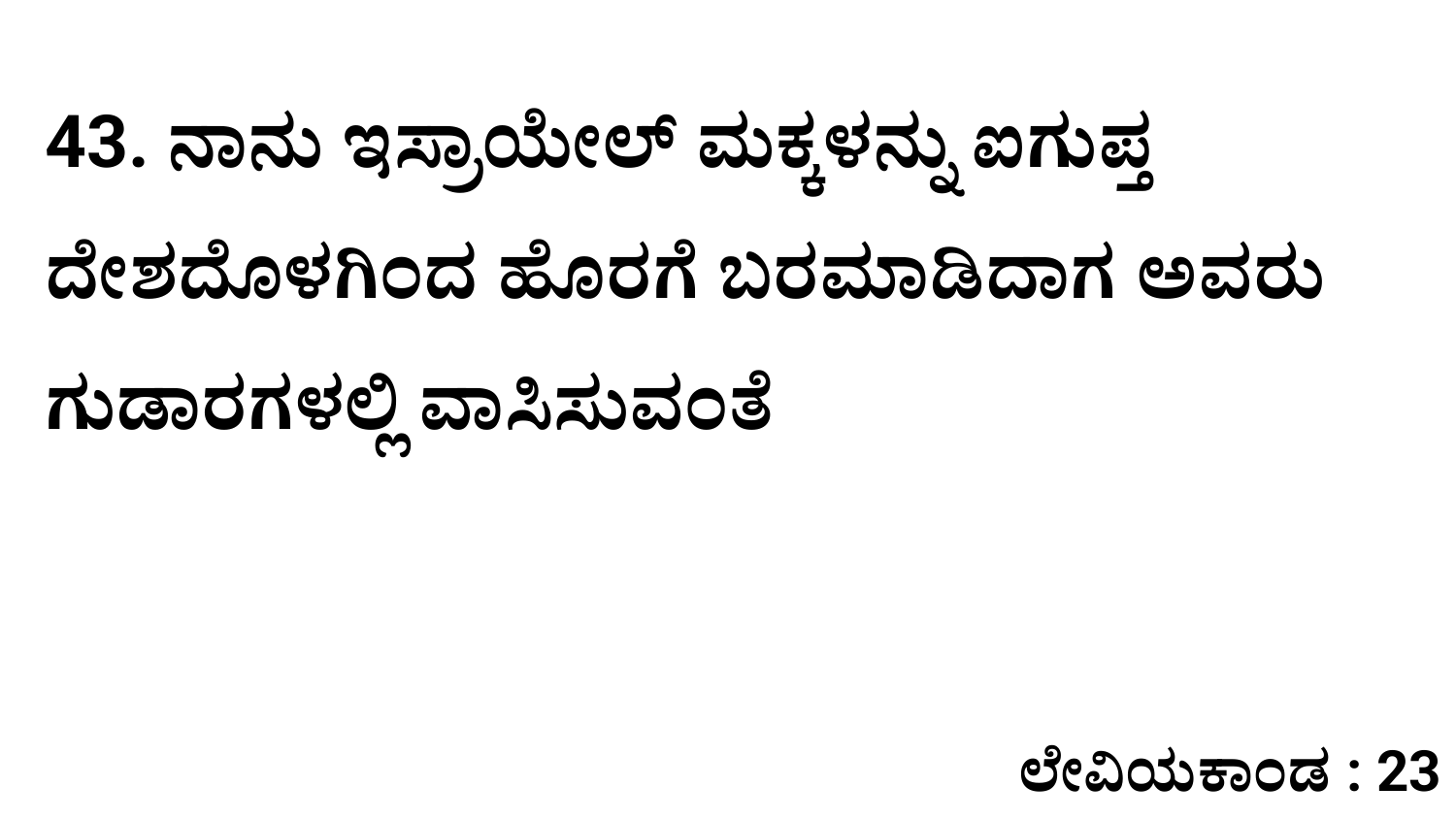

43. ನಾನು ಇಸ್ರಾಯೇಲ್‌ ಮಕ್ಕಳನ್ನು ಐಗುಪ್ತ ದೇಶದೊಳಗಿಂದ ಹೊರಗೆ ಬರಮಾಡಿದಾಗ ಅವರು ಗುಡಾರಗಳಲ್ಲಿ ವಾಸಿಸುವಂತೆ
ಲೇವಿಯಕಾಂಡ : 23